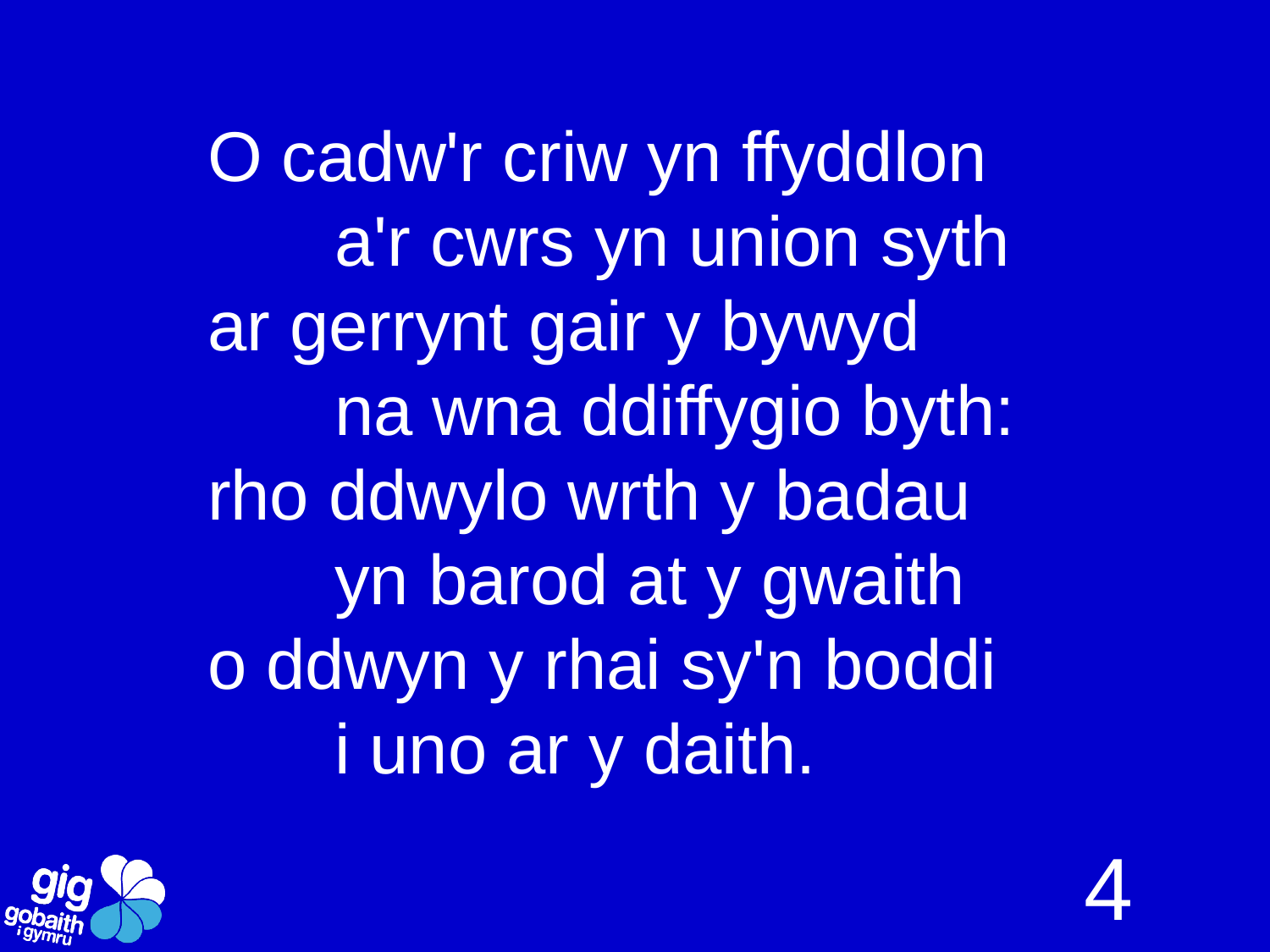

O cadw'r criw yn ffyddlon
	a'r cwrs yn union syth
ar gerrynt gair y bywyd
	na wna ddiffygio byth:
rho ddwylo wrth y badau
	yn barod at y gwaith
o ddwyn y rhai sy'n boddi
	i uno ar y daith.
4